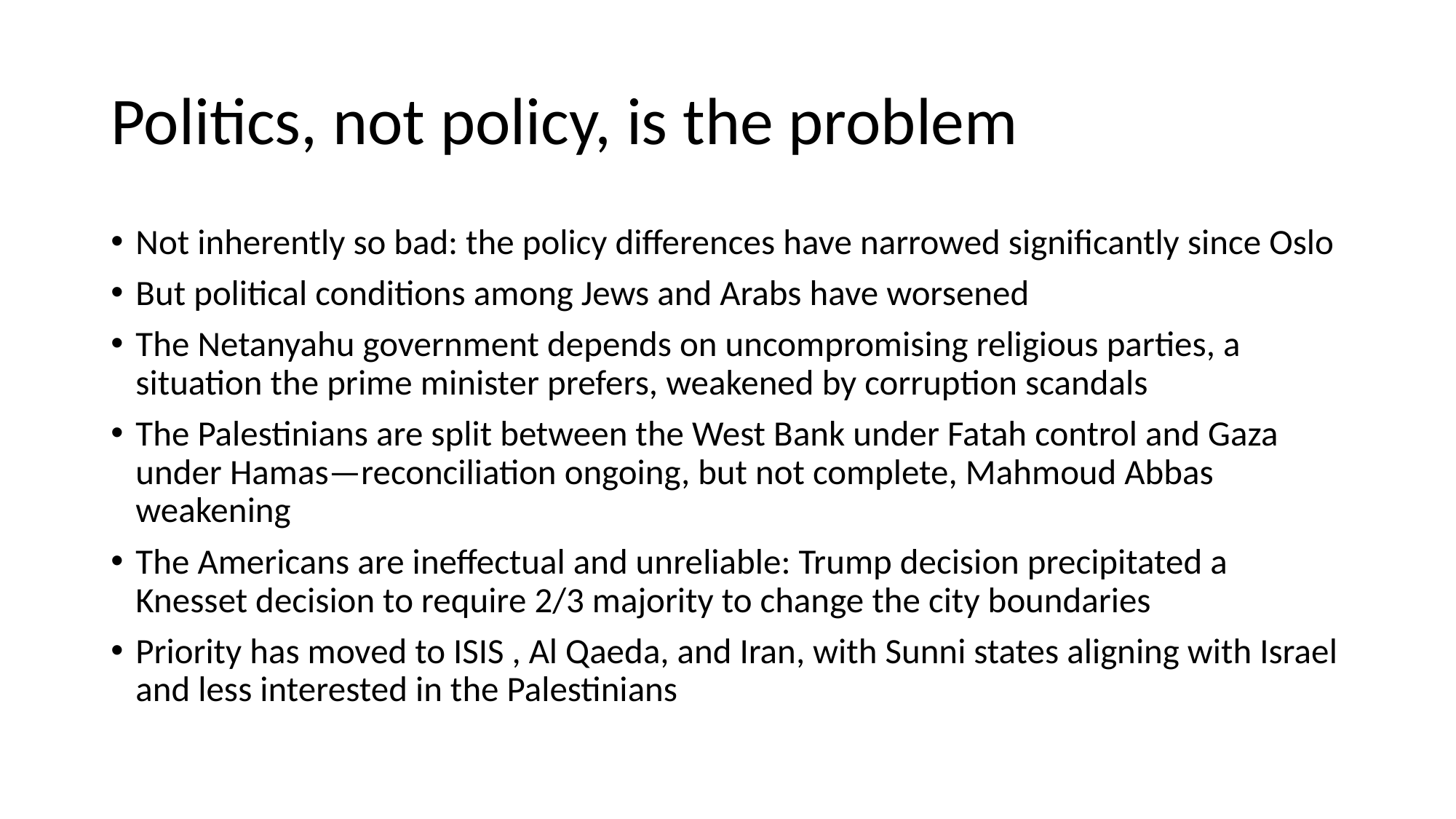

# Politics, not policy, is the problem
Not inherently so bad: the policy differences have narrowed significantly since Oslo
But political conditions among Jews and Arabs have worsened
The Netanyahu government depends on uncompromising religious parties, a situation the prime minister prefers, weakened by corruption scandals
The Palestinians are split between the West Bank under Fatah control and Gaza under Hamas—reconciliation ongoing, but not complete, Mahmoud Abbas weakening
The Americans are ineffectual and unreliable: Trump decision precipitated a Knesset decision to require 2/3 majority to change the city boundaries
Priority has moved to ISIS , Al Qaeda, and Iran, with Sunni states aligning with Israel and less interested in the Palestinians